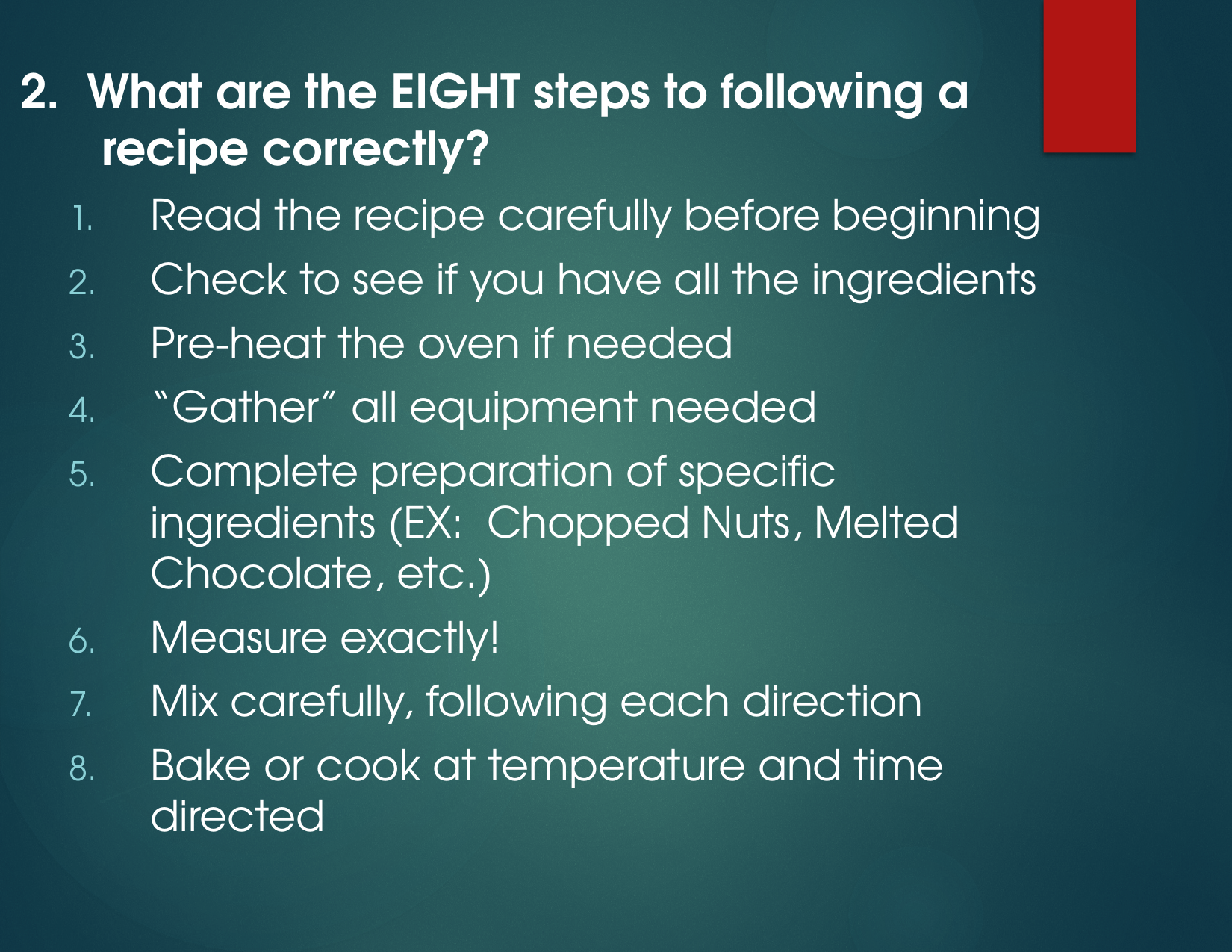

2.  What are the EIGHT steps to following a recipe correctly?
Read the recipe carefully before beginning
Check to see if you have all the ingredients
Pre-heat the oven if needed
“Gather” all equipment needed
Complete preparation of specific ingredients (EX:  Chopped Nuts, Melted Chocolate, etc.)
Measure exactly!
Mix carefully, following each direction
Bake or cook at temperature and time directed